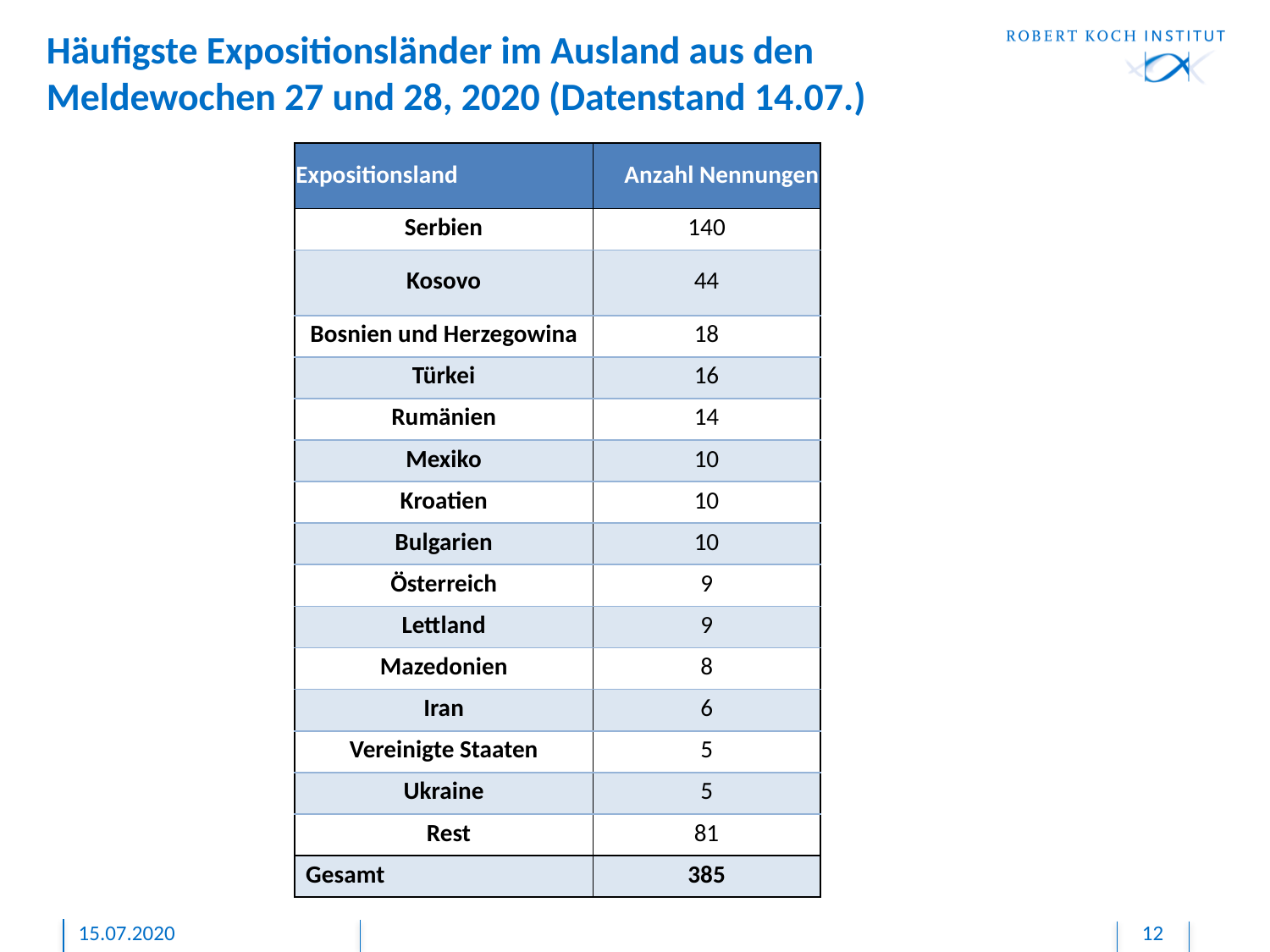

# Häufigste Expositionsländer im Ausland aus den Meldewochen 27 und 28, 2020 (Datenstand 14.07.)
| Expositionsland | Anzahl Nennungen |
| --- | --- |
| Serbien | 140 |
| Kosovo | 44 |
| Bosnien und Herzegowina | 18 |
| Türkei | 16 |
| Rumänien | 14 |
| Mexiko | 10 |
| Kroatien | 10 |
| Bulgarien | 10 |
| Österreich | 9 |
| Lettland | 9 |
| Mazedonien | 8 |
| Iran | 6 |
| Vereinigte Staaten | 5 |
| Ukraine | 5 |
| Rest | 81 |
| Gesamt | 385 |
15.07.2020

12